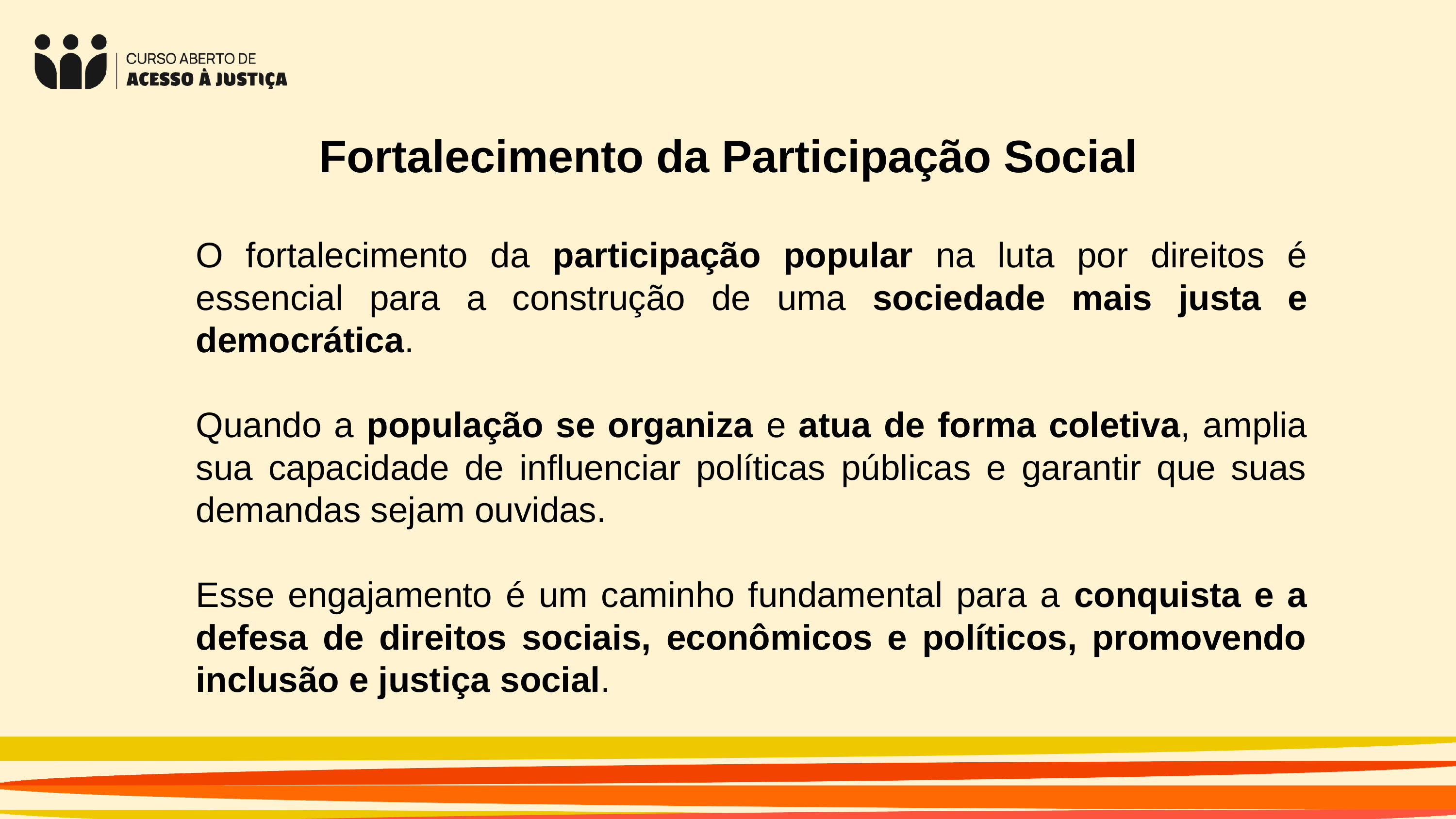

Fortalecimento da Participação Social
O fortalecimento da participação popular na luta por direitos é essencial para a construção de uma sociedade mais justa e democrática.

Quando a população se organiza e atua de forma coletiva, amplia sua capacidade de influenciar políticas públicas e garantir que suas demandas sejam ouvidas.

Esse engajamento é um caminho fundamental para a conquista e a defesa de direitos sociais, econômicos e políticos, promovendo inclusão e justiça social.